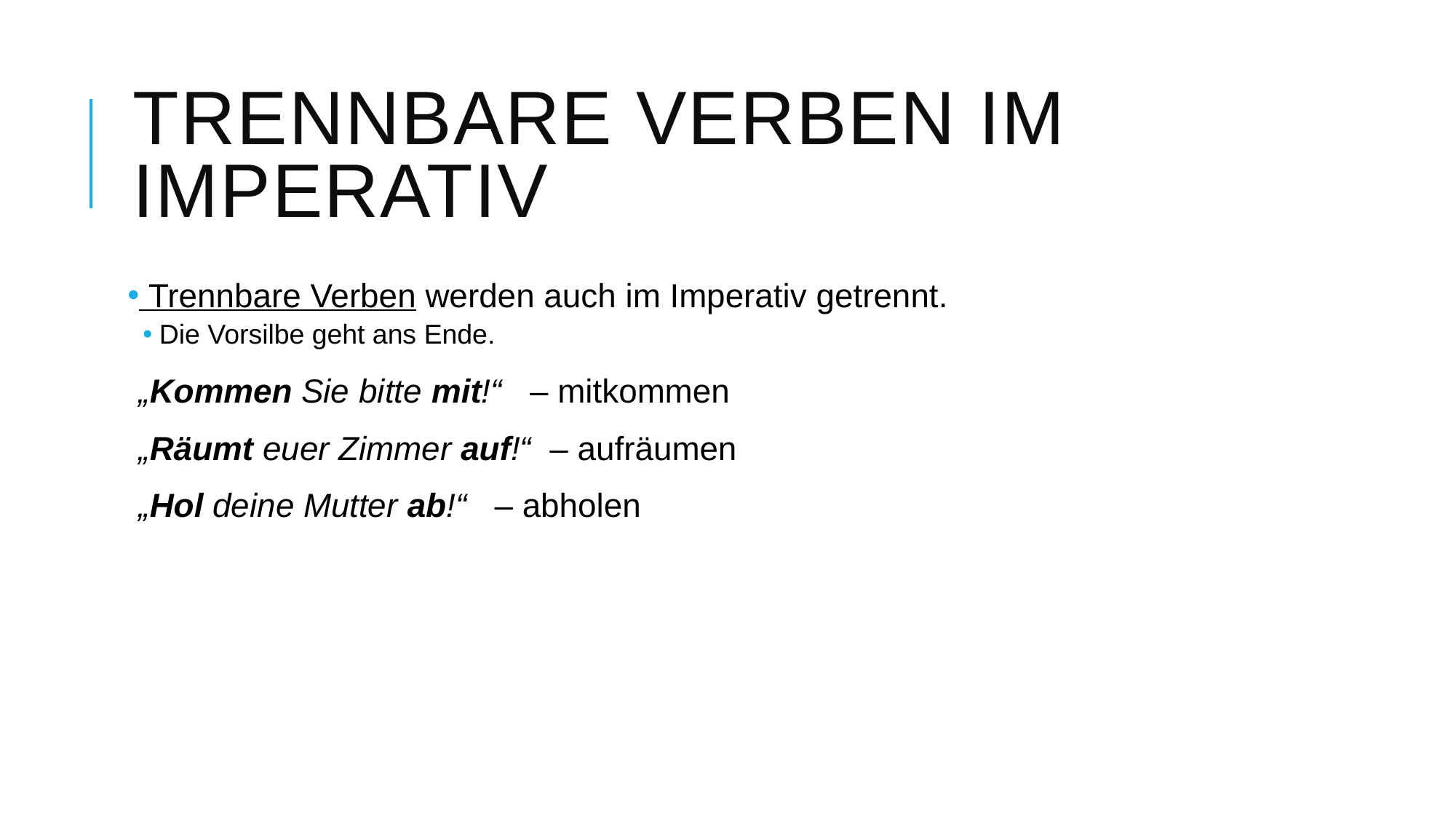

# Trennbare verben im imperativ
 Trennbare Verben werden auch im Imperativ getrennt.
Die Vorsilbe geht ans Ende.
„Kommen Sie bitte mit!“   – mitkommen
„Räumt euer Zimmer auf!“  – aufräumen
„Hol deine Mutter ab!“   – abholen